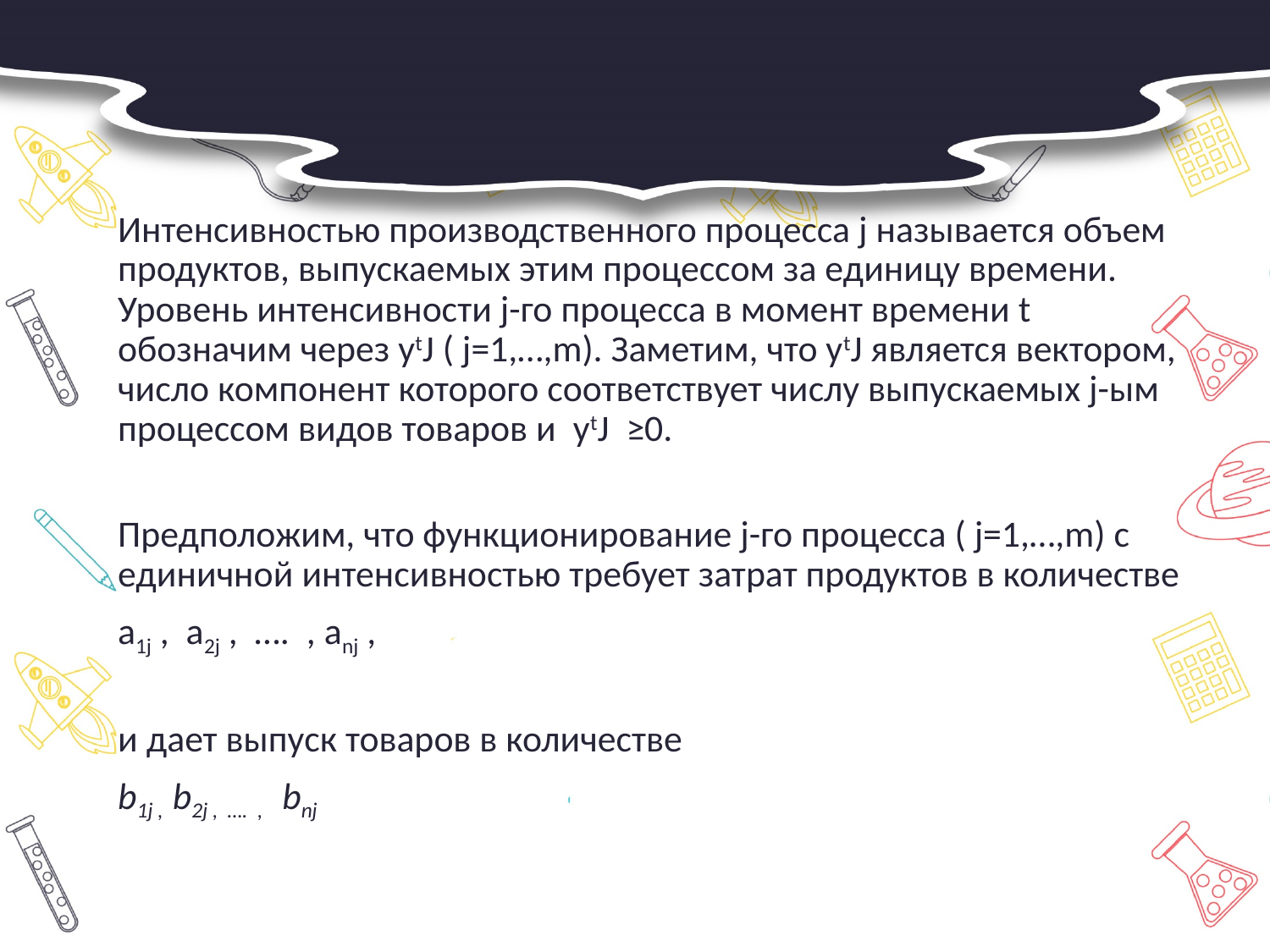

#
Интенсивностью производственного процесса j называется объем продуктов, выпускаемых этим процессом за единицу времени. Уровень интенсивности j-го процесса в момент времени t обозначим через ytJ ( j=1,…,m). Заметим, что ytJ является вектором, число компонент которого соответствует числу выпускаемых j-ым процессом видов товаров и  ytJ  ≥0.

Предположим, что функционирование j-го процесса ( j=1,…,m) с единичной интенсивностью требует затрат продуктов в количестве
а1j ,  а2j ,  ….  , аnj ,

и дает выпуск товаров в количестве
b1j ,  b2j ,  ….  ,    bnj